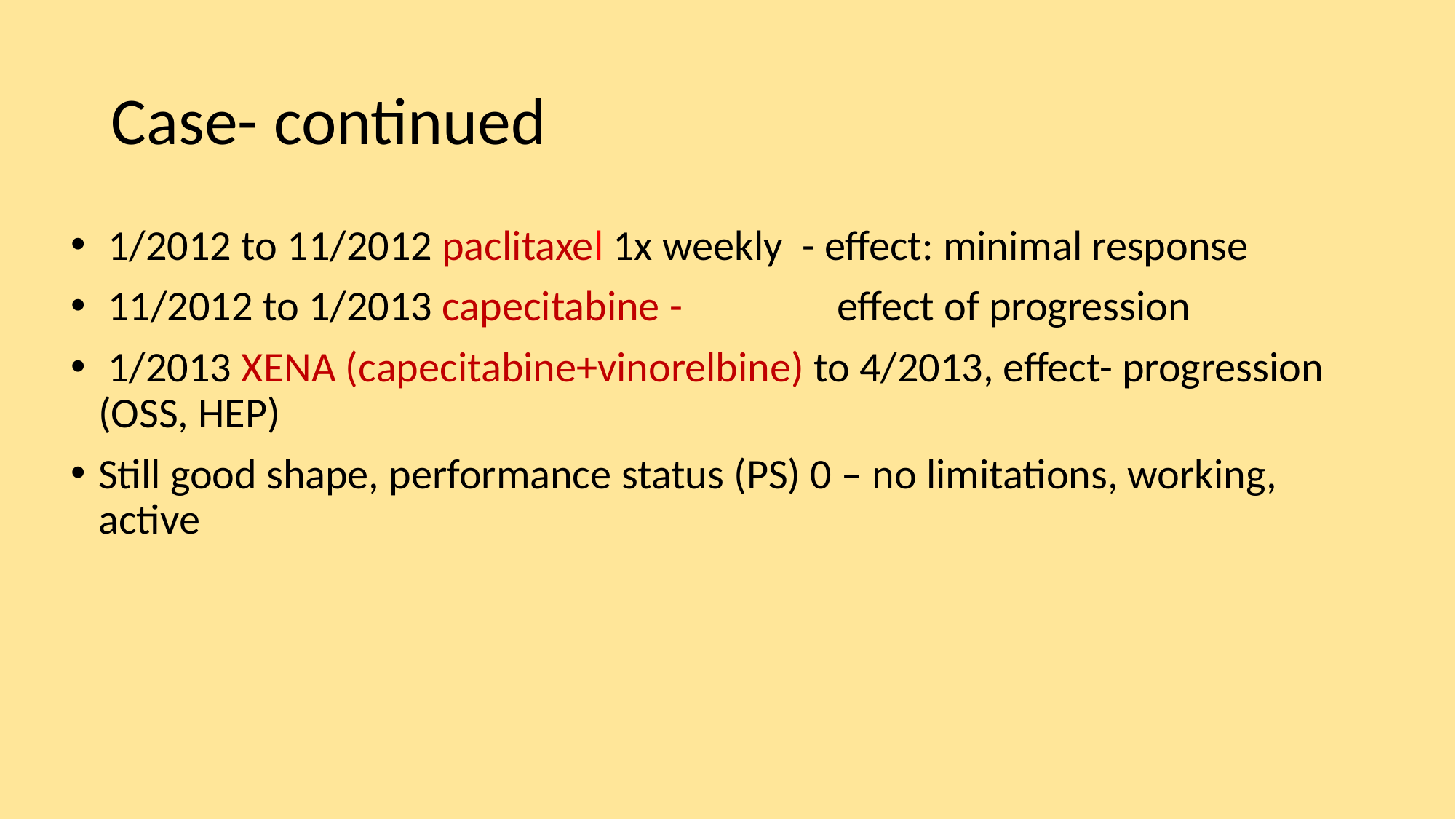

# Case- continued
 1/2012 to 11/2012 paclitaxel 1x weekly  - effect: minimal response
 11/2012 to 1/2013 capecitabine -                effect of progression
 1/2013 XENA (capecitabine+vinorelbine) to 4/2013, effect- progression (OSS, HEP)
Still good shape, performance status (PS) 0 – no limitations, working, active